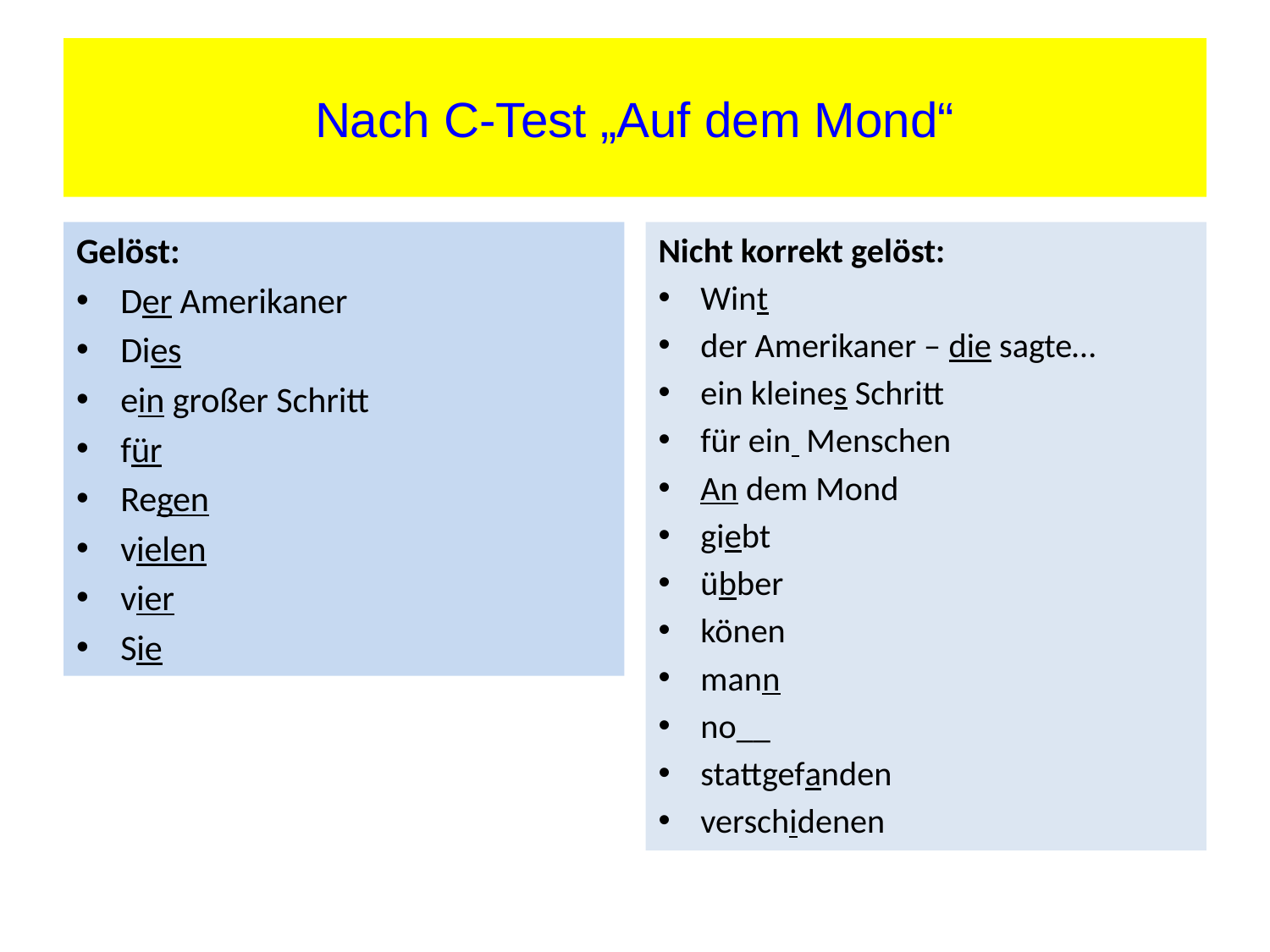

# Nach C-Test „Auf dem Mond“
Gelöst:
Der Amerikaner
Dies
ein großer Schritt
für
Regen
vielen
vier
Sie
Nicht korrekt gelöst:
Wint
der Amerikaner – die sagte…
ein kleines Schritt
für ein  Menschen
An dem Mond
giebt
übber
könen
mann
no__
stattgefanden
verschidenen